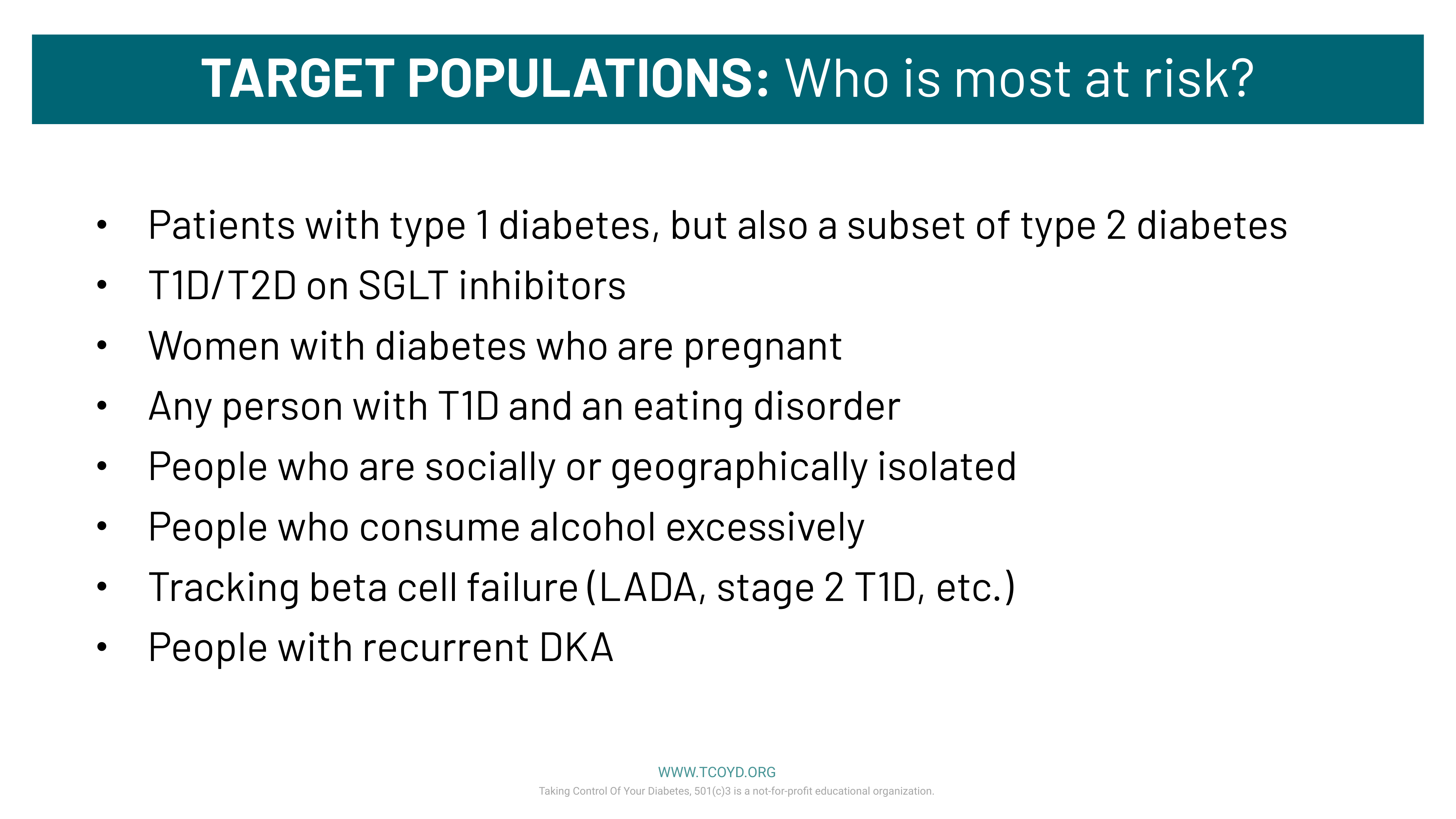

Target Populations: Who is most at risk?
Patients with type 1 diabetes, but also a subset of type 2 diabetes
T1D/T2D on SGLT inhibitors
Women with diabetes who are pregnant
Any person with T1D and an eating disorder
People who are socially or geographically isolated
People who consume alcohol excessively
Tracking beta cell failure (LADA, stage 2 T1D, etc.)
People with recurrent DKA